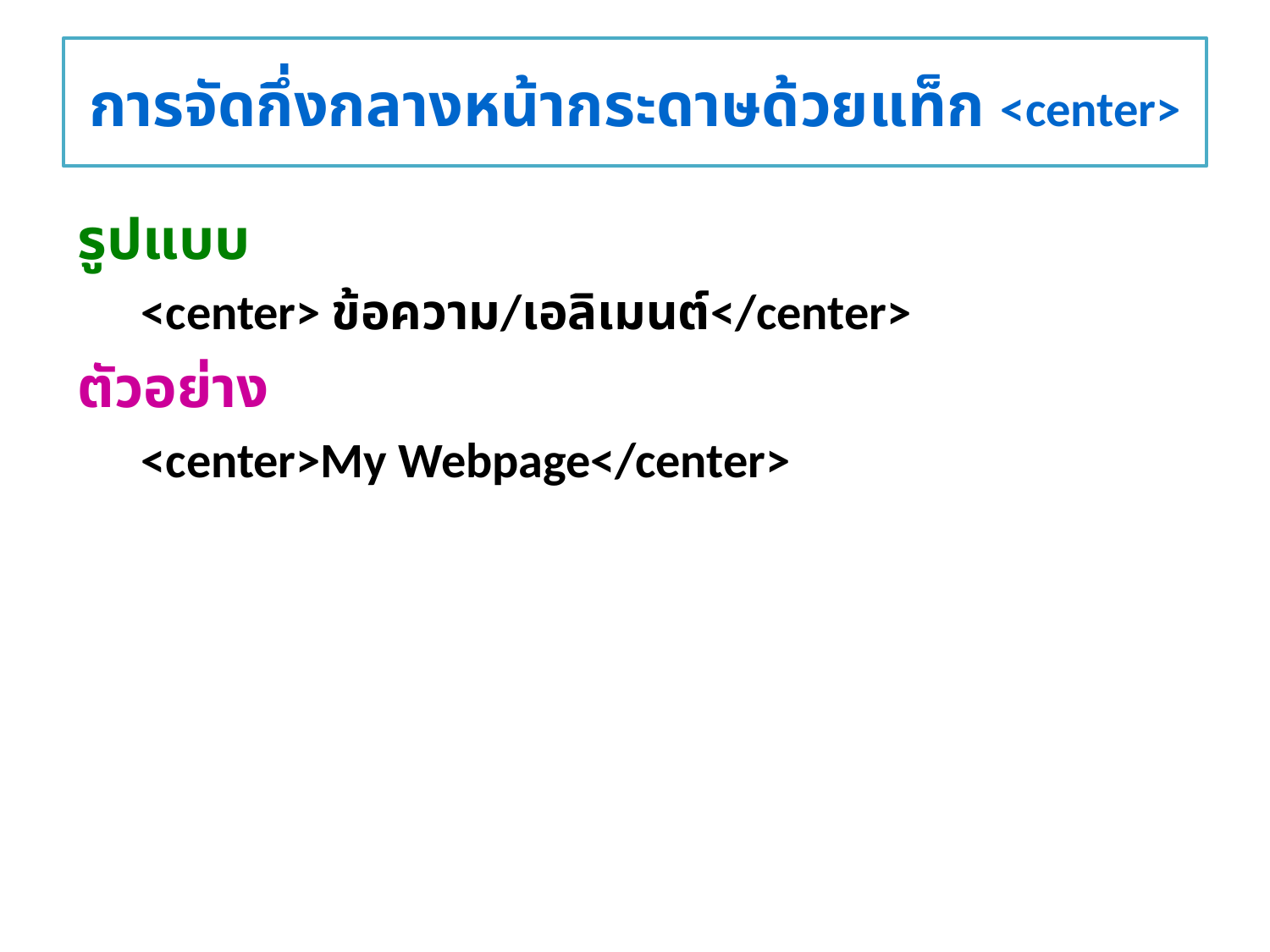

# การจัดกึ่งกลางหน้ากระดาษด้วยแท็ก <center>
รูปแบบ
<center> ข้อความ/เอลิเมนต์</center>
ตัวอย่าง
<center>My Webpage</center>